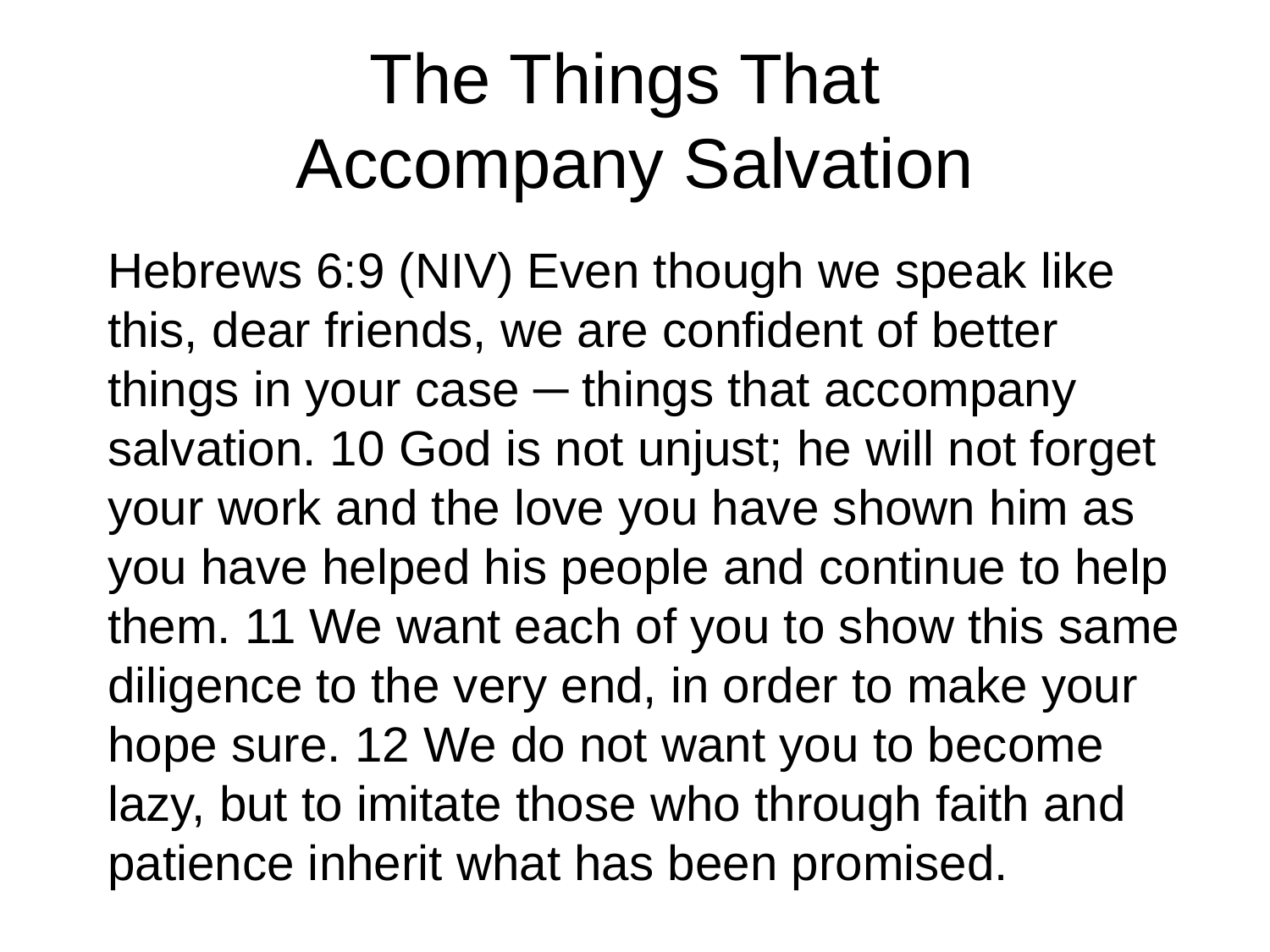

# The Things That Accompany Salvation
Hebrews 6:9 (NIV) Even though we speak like this, dear friends, we are confident of better things in your case ─ things that accompany salvation. 10 God is not unjust; he will not forget your work and the love you have shown him as you have helped his people and continue to help them. 11 We want each of you to show this same diligence to the very end, in order to make your hope sure. 12 We do not want you to become lazy, but to imitate those who through faith and patience inherit what has been promised.